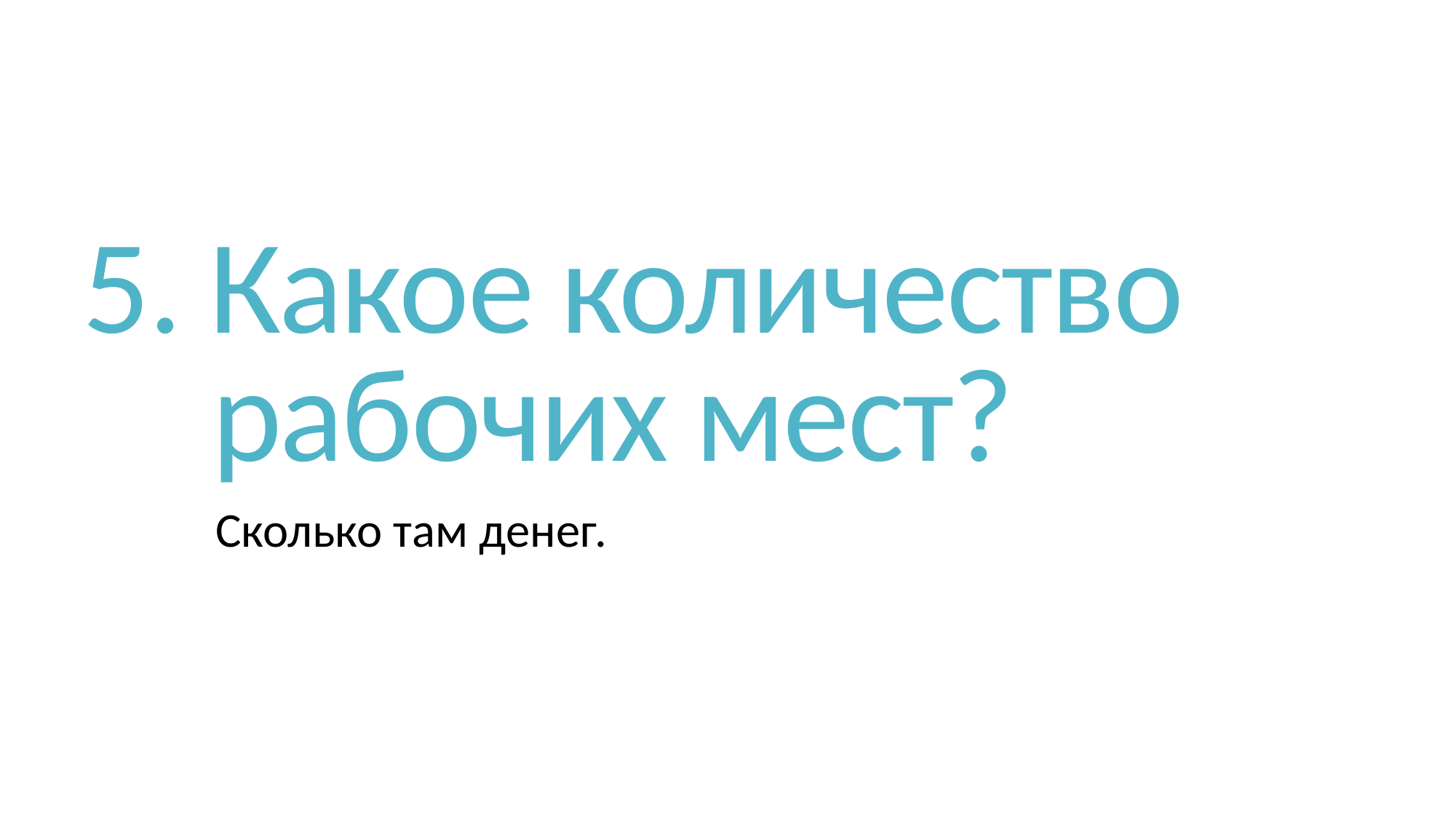

# 5. Какое количество рабочих мест?
Сколько там денег.